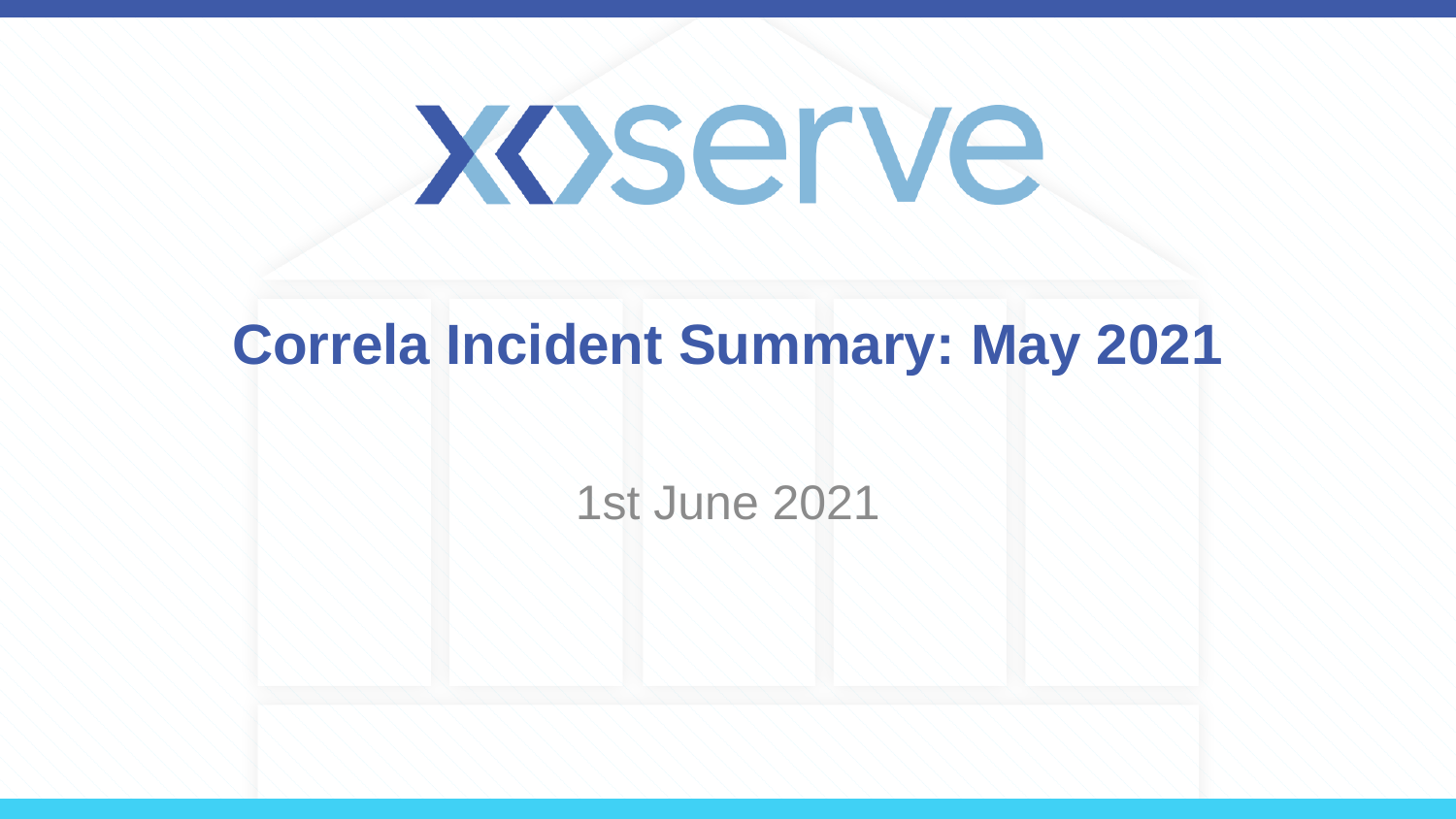

# Correla Incident Summary: May 2021
1st June 2021